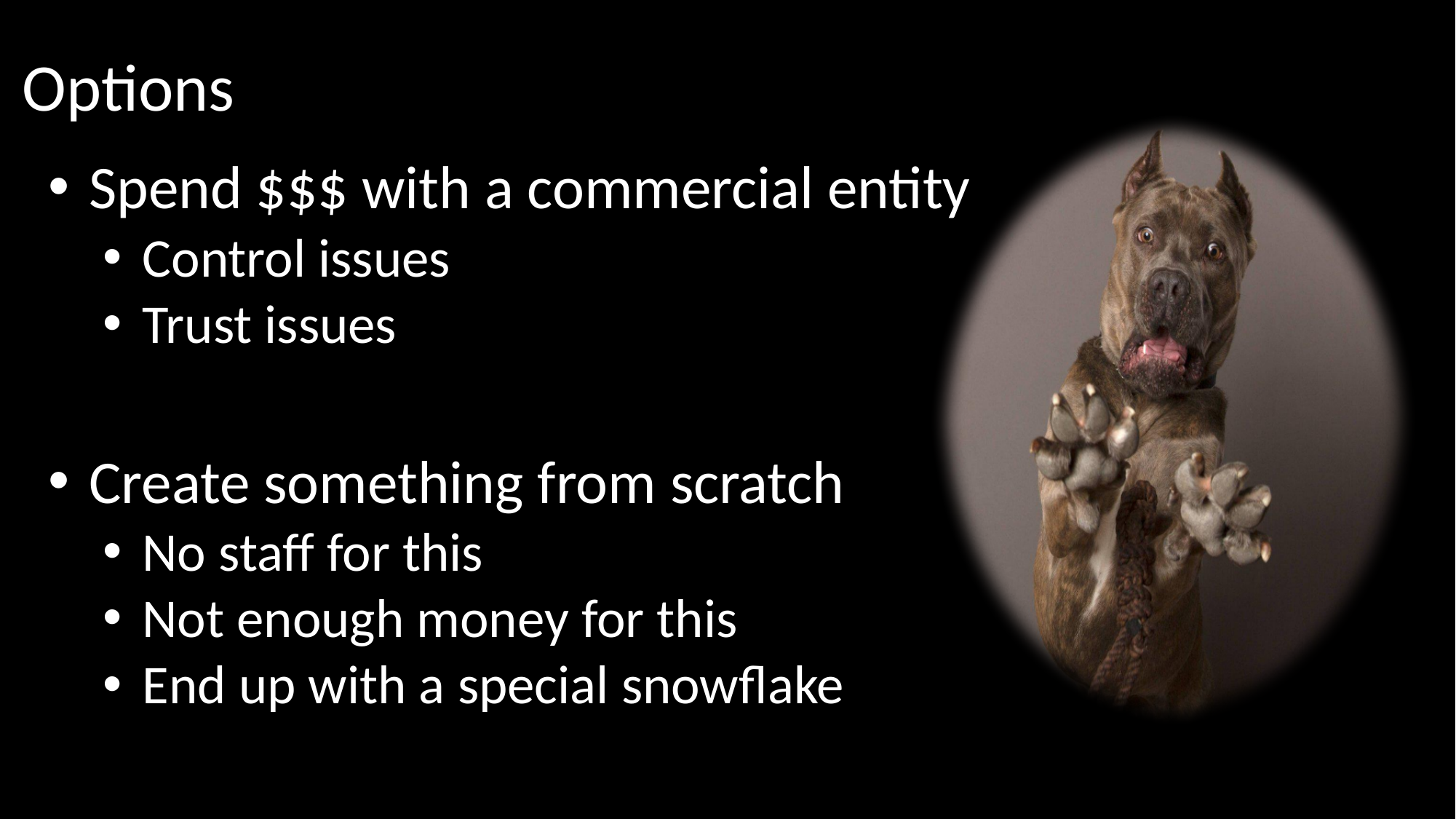

# Options

 Spend $$$ with a commercial entity
 Control issues
 Trust issues

 Create something from scratch
 No staff for this
 Not enough money for this
 End up with a special snowflake